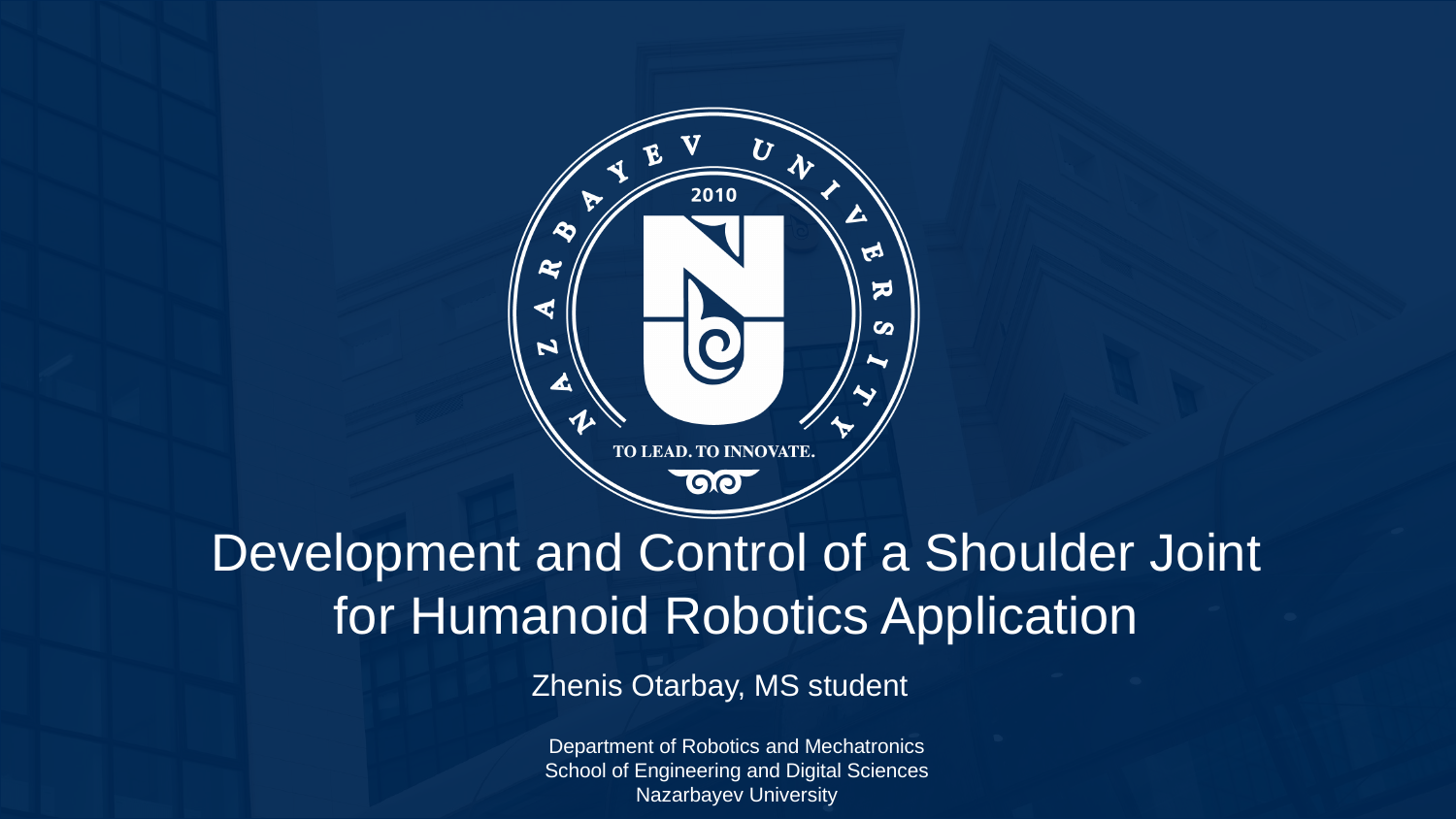

Development and Control of a Shoulder Joint for Humanoid Robotics Application
# Zhenis Otarbay, MS student
Department of Robotics and Mechatronics
School of Engineering and Digital Sciences
Nazarbayev University